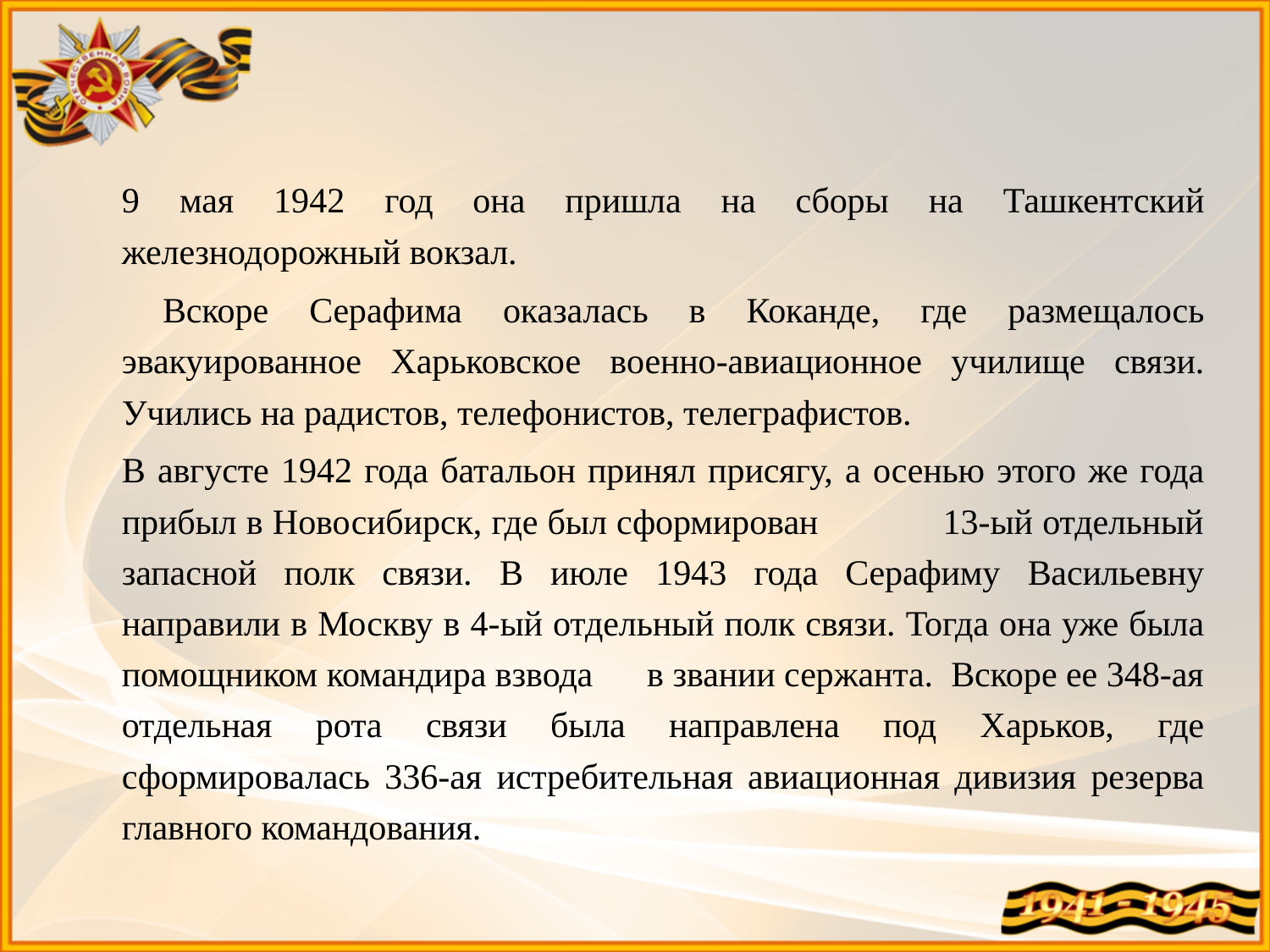

9 мая 1942 год она пришла на сборы на Ташкентский железнодорожный вокзал.
		 Вскоре Серафима оказалась в Коканде, где размещалось эвакуированное Харьковское военно-авиационное училище связи. Учились на радистов, телефонистов, телеграфистов.
		В августе 1942 года батальон принял присягу, а осенью этого же года прибыл в Новосибирск, где был сформирован             13-ый отдельный запасной полк связи. В июле 1943 года Серафиму Васильевну направили в Москву в 4-ый отдельный полк связи. Тогда она уже была помощником командира взвода      в звании сержанта.  Вскоре ее 348-ая отдельная рота связи была направлена под Харьков, где сформировалась 336-ая истребительная авиационная дивизия резерва главного командования.